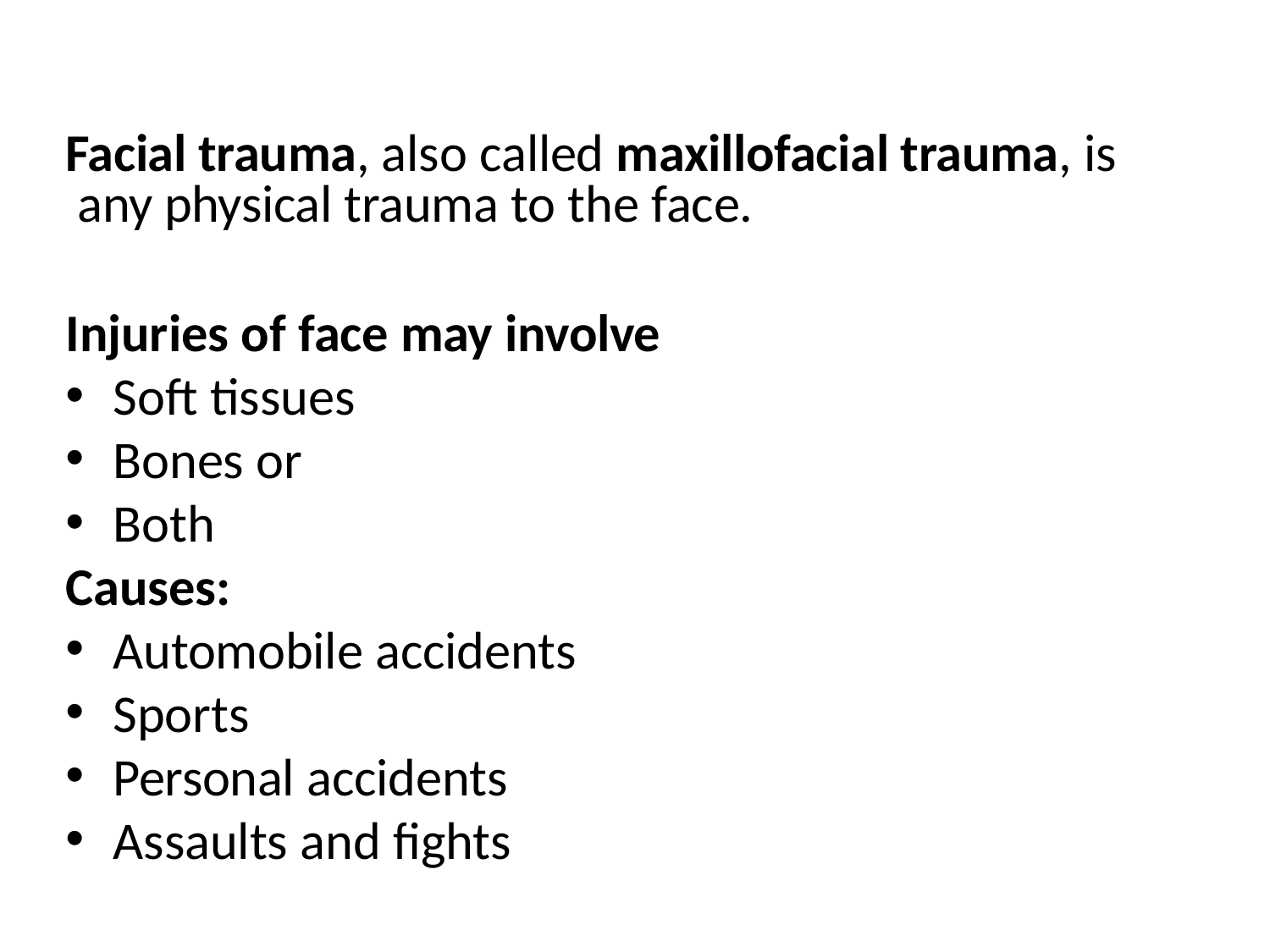

Facial trauma, also called maxillofacial trauma, is  any physical trauma to the face.

Injuries of face may involve
Soft tissues
Bones or
Both
Causes:
Automobile accidents
Sports
Personal accidents
Assaults and fights